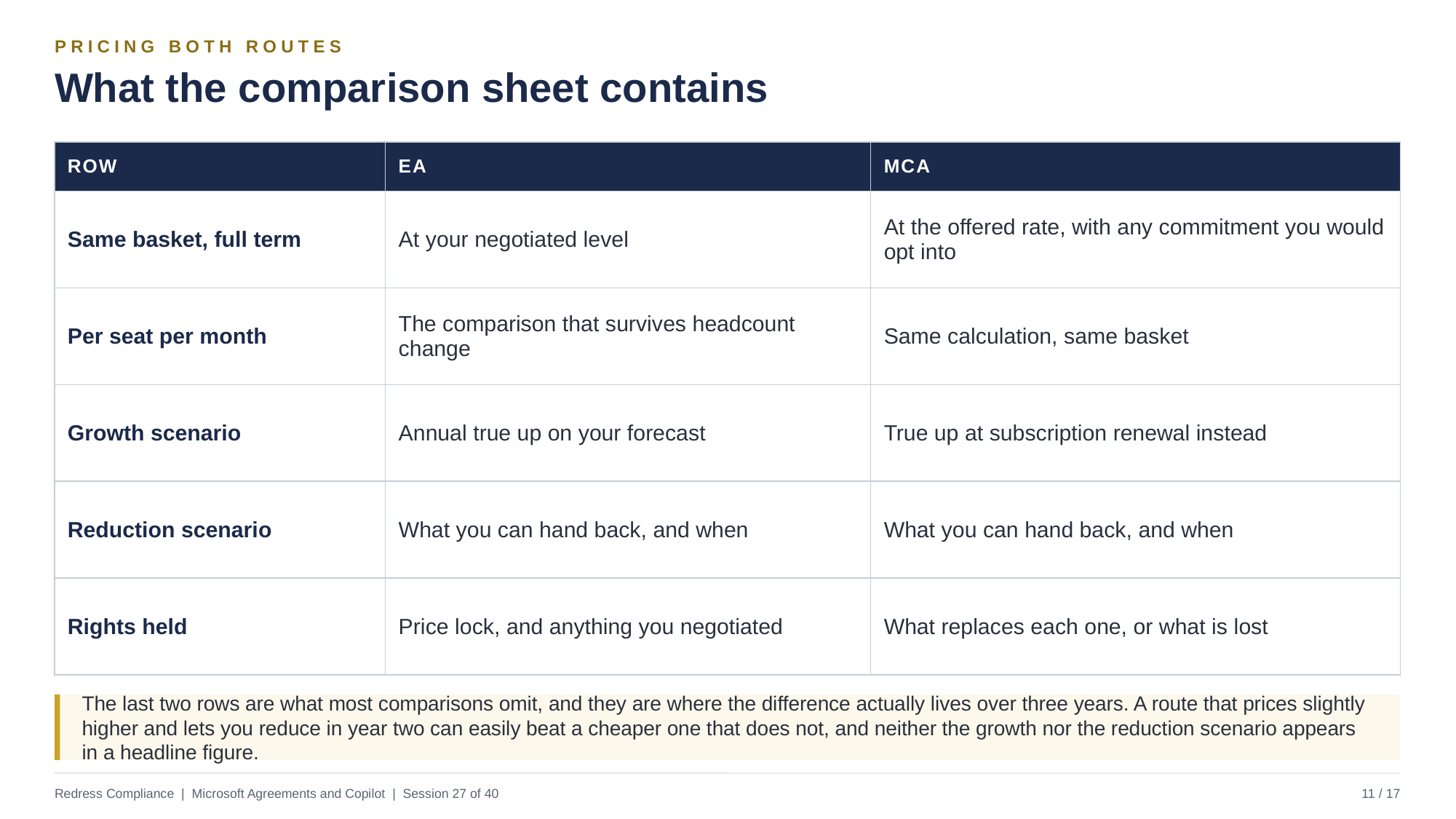

PRICING BOTH ROUTES
What the comparison sheet contains
| ROW | EA | MCA |
| --- | --- | --- |
| Same basket, full term | At your negotiated level | At the offered rate, with any commitment you would opt into |
| Per seat per month | The comparison that survives headcount change | Same calculation, same basket |
| Growth scenario | Annual true up on your forecast | True up at subscription renewal instead |
| Reduction scenario | What you can hand back, and when | What you can hand back, and when |
| Rights held | Price lock, and anything you negotiated | What replaces each one, or what is lost |

The last two rows are what most comparisons omit, and they are where the difference actually lives over three years. A route that prices slightly higher and lets you reduce in year two can easily beat a cheaper one that does not, and neither the growth nor the reduction scenario appears in a headline figure.

Redress Compliance  |  Microsoft Agreements and Copilot  |  Session 27 of 40
11 / 17